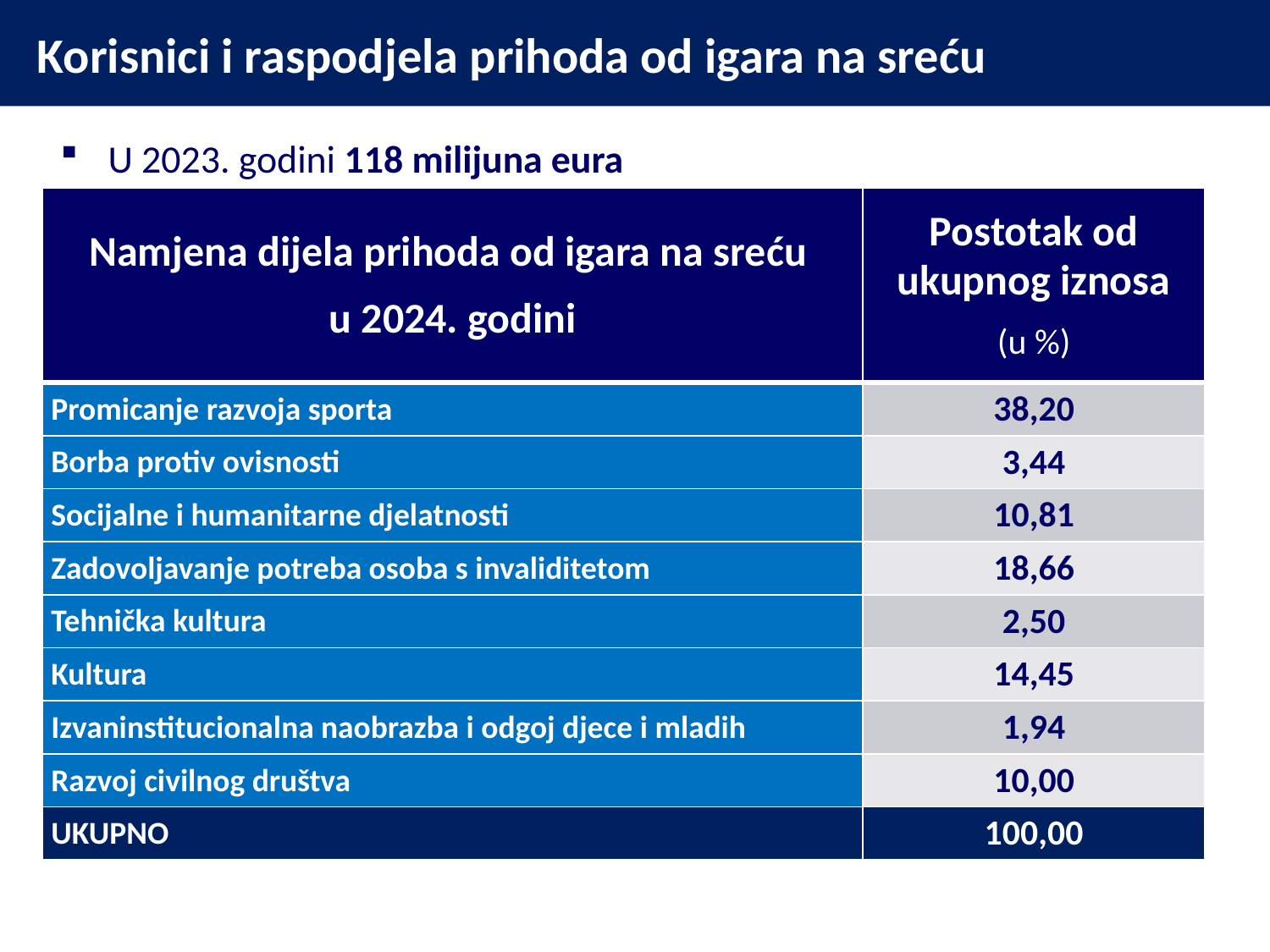

# Korisnici i raspodjela prihoda od igara na sreću
U 2023. godini 118 milijuna eura
| Namjena dijela prihoda od igara na sreću u 2024. godini | Postotak od ukupnog iznosa (u %) |
| --- | --- |
| Promicanje razvoja sporta | 38,20 |
| Borba protiv ovisnosti | 3,44 |
| Socijalne i humanitarne djelatnosti | 10,81 |
| Zadovoljavanje potreba osoba s invaliditetom | 18,66 |
| Tehnička kultura | 2,50 |
| Kultura | 14,45 |
| Izvaninstitucionalna naobrazba i odgoj djece i mladih | 1,94 |
| Razvoj civilnog društva | 10,00 |
| UKUPNO | 100,00 |